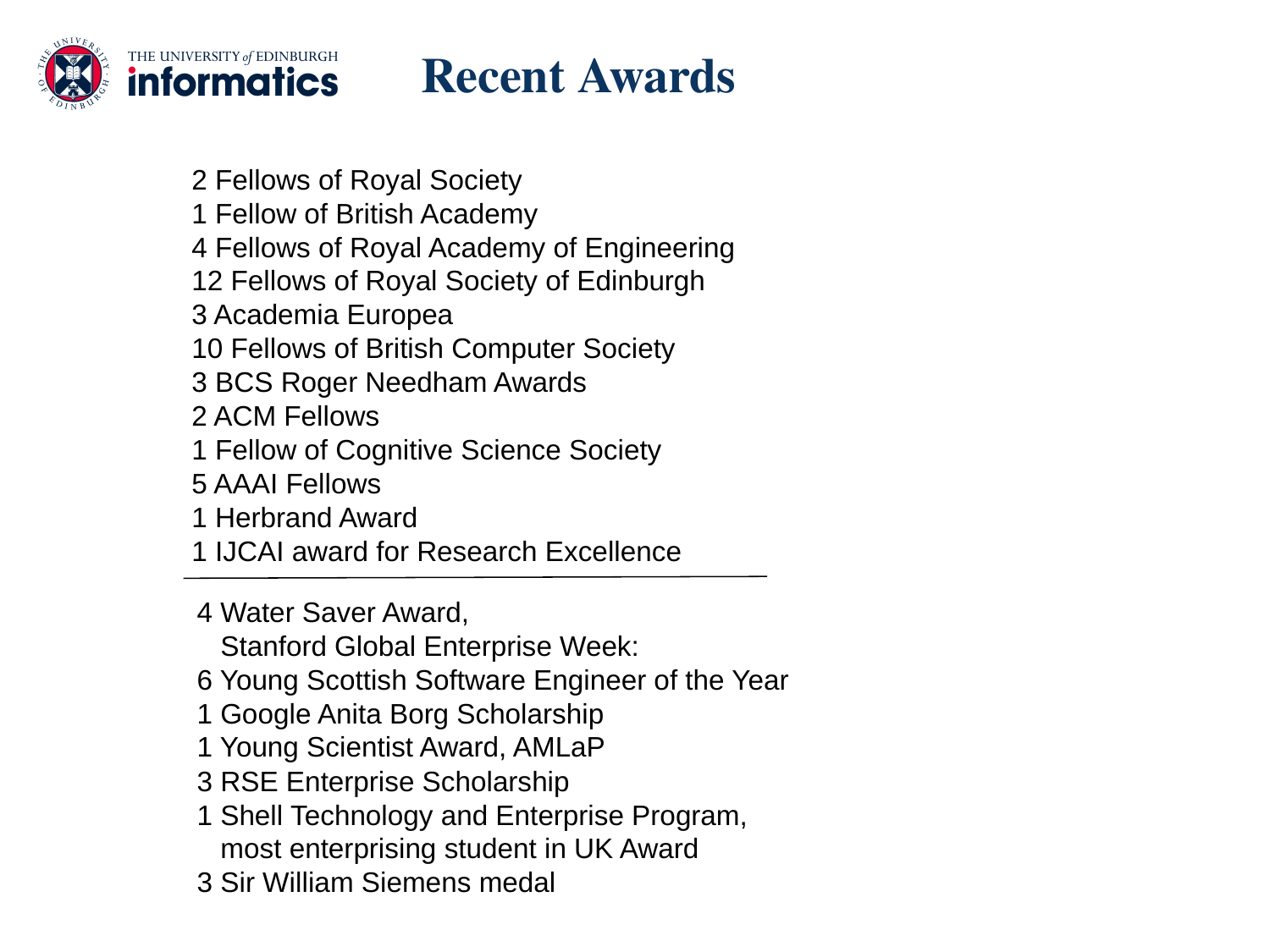

# Recent Awards
2 Fellows of Royal Society
1 Fellow of British Academy
4 Fellows of Royal Academy of Engineering
12 Fellows of Royal Society of Edinburgh
3 Academia Europea
10 Fellows of British Computer Society
3 BCS Roger Needham Awards
2 ACM Fellows
1 Fellow of Cognitive Science Society
5 AAAI Fellows
1 Herbrand Award
1 IJCAI award for Research Excellence

4 Water Saver Award,
   Stanford Global Enterprise Week:
6 Young Scottish Software Engineer of the Year
1 Google Anita Borg Scholarship
1 Young Scientist Award, AMLaP
3 RSE Enterprise Scholarship
1 Shell Technology and Enterprise Program,
   most enterprising student in UK Award
3 Sir William Siemens medal